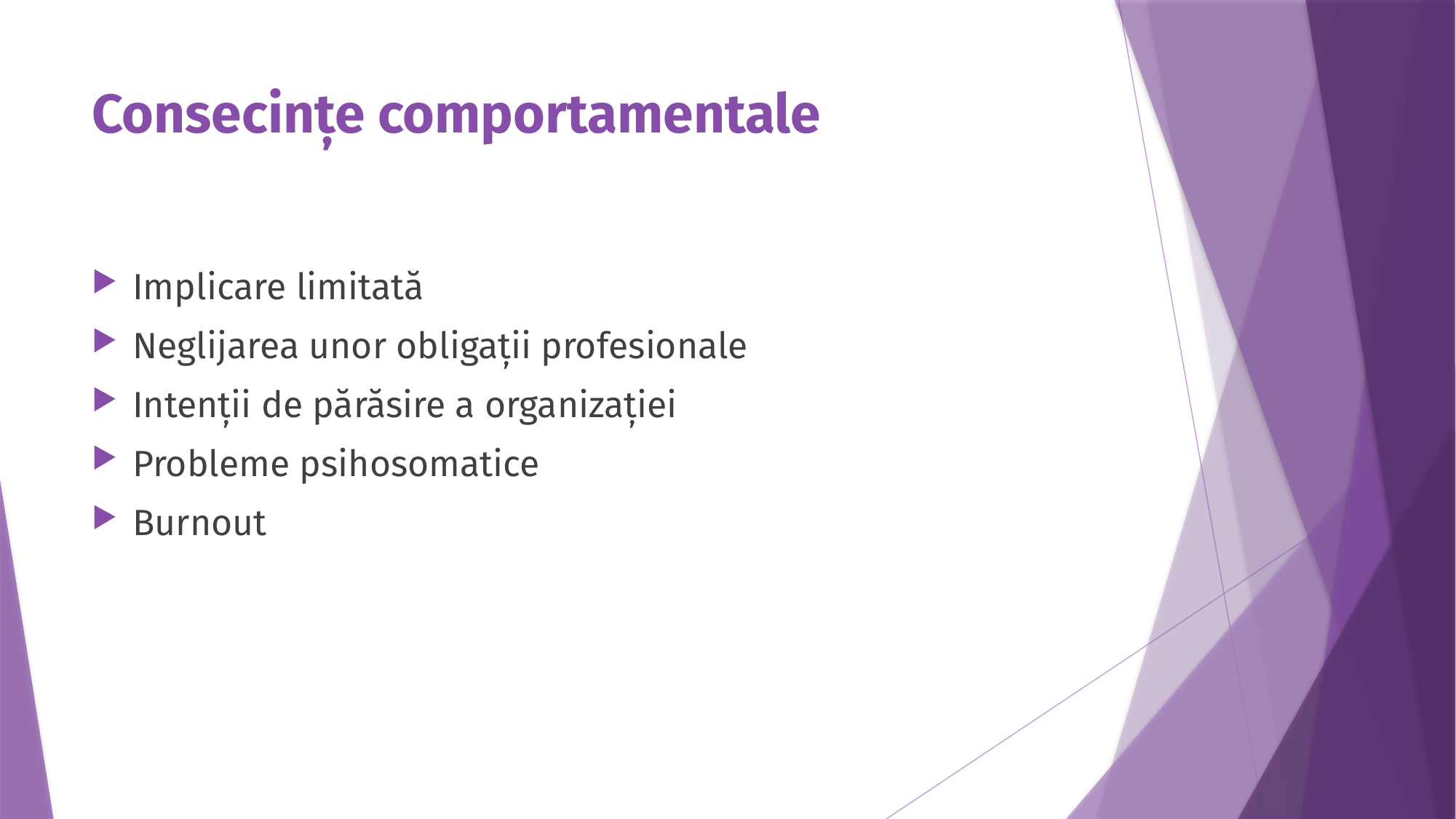

# Consecințe comportamentale
Implicare limitată
Neglijarea unor obligații profesionale
Intenții de părăsire a organizației
Probleme psihosomatice
Burnout